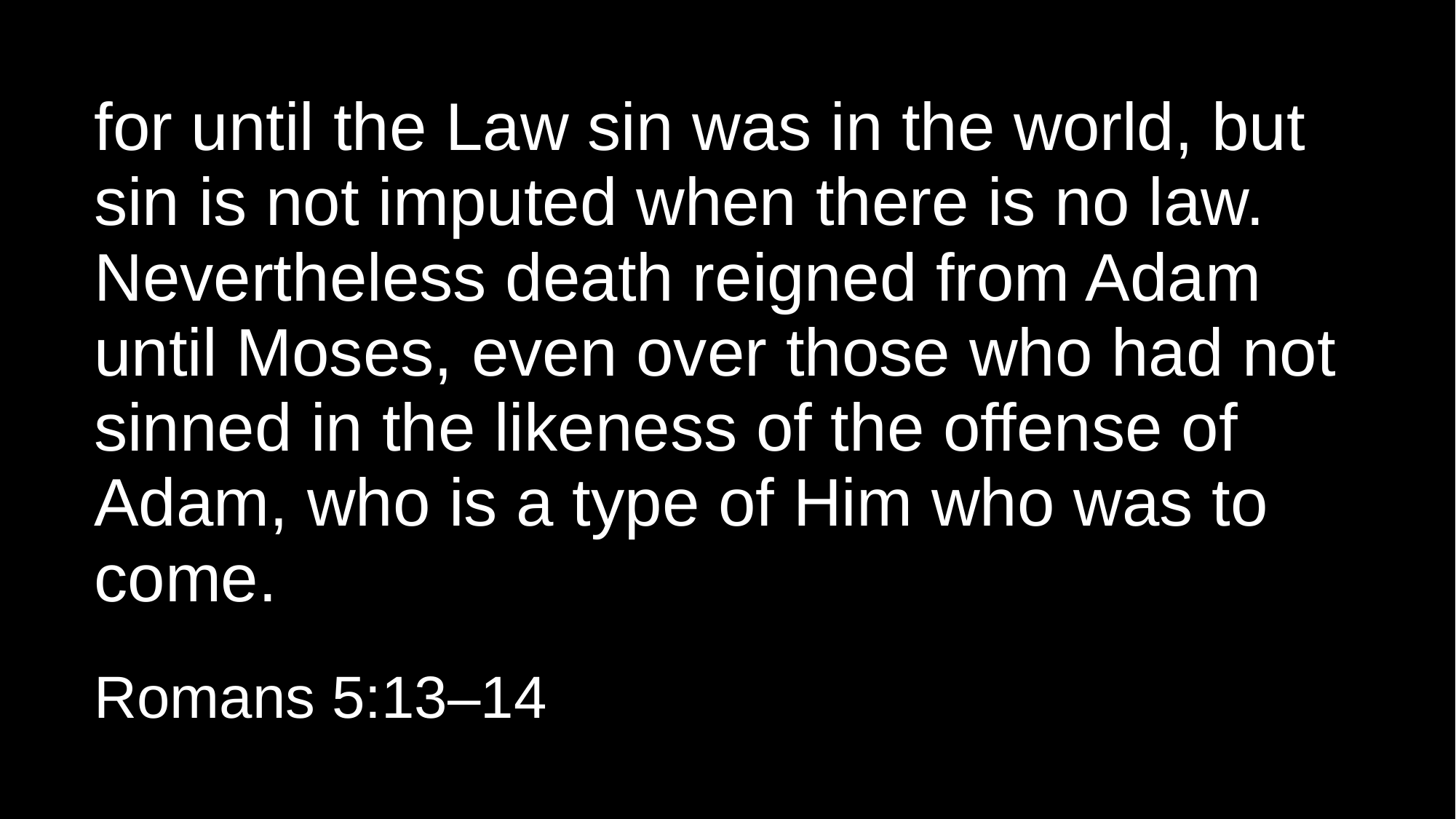

# for until the Law sin was in the world, but sin is not imputed when there is no law. Nevertheless death reigned from Adam until Moses, even over those who had not sinned in the likeness of the offense of Adam, who is a type of Him who was to come.
Romans 5:13–14